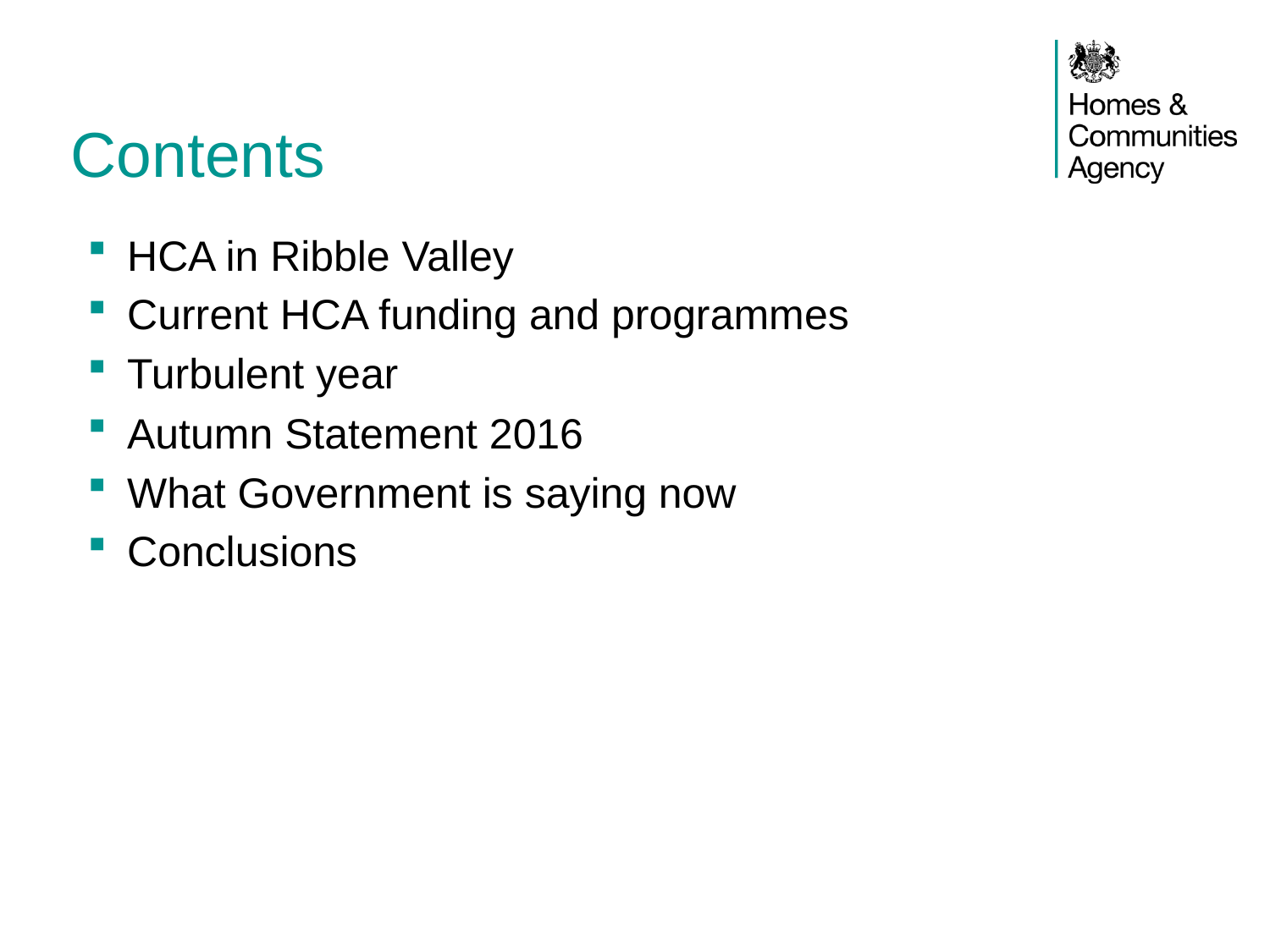

# Contents
HCA in Ribble Valley
Current HCA funding and programmes
Turbulent year
Autumn Statement 2016
What Government is saying now
Conclusions